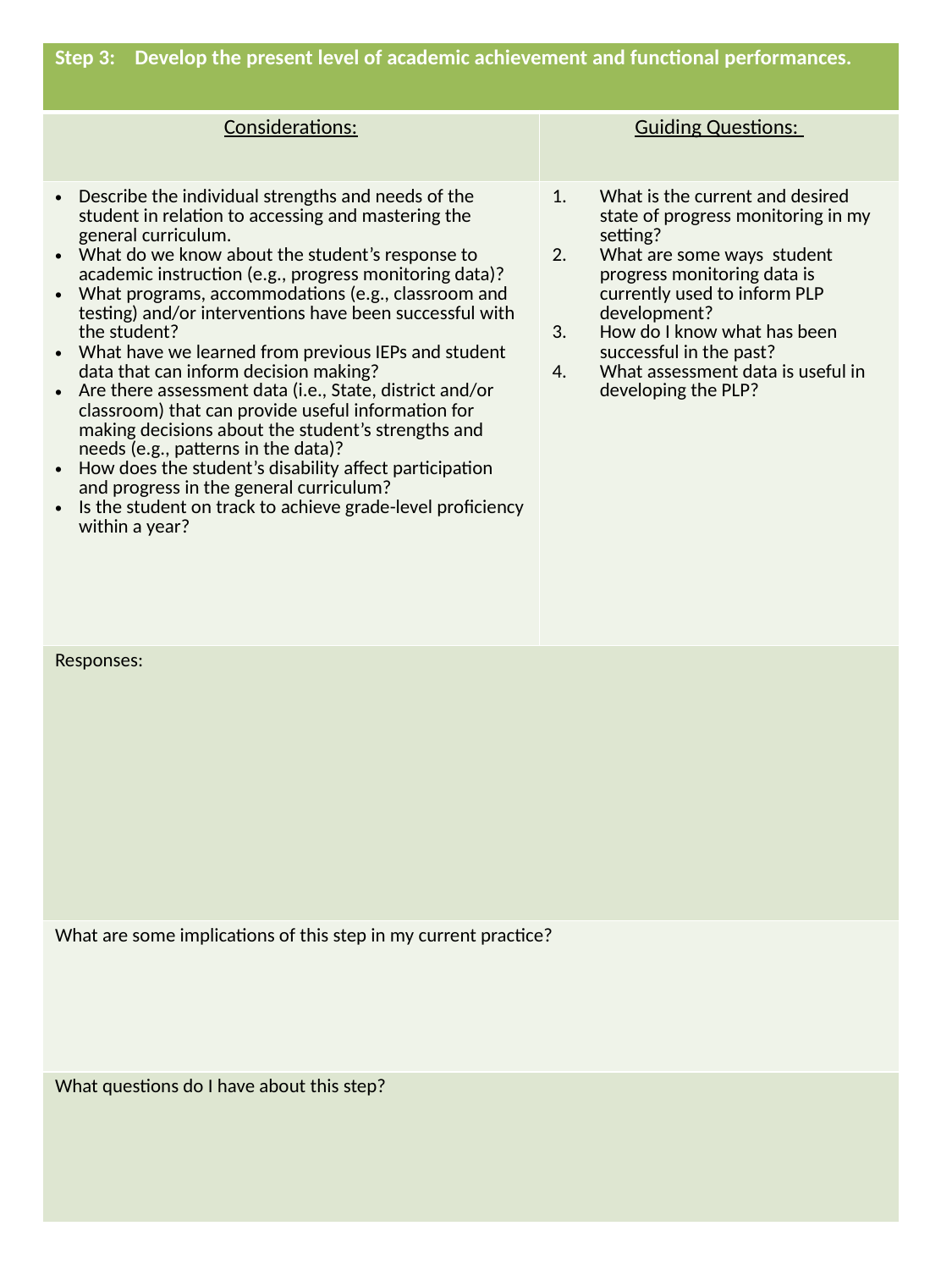

| Step 3:    Develop the present level of academic achievement and functional performances. |  |
| --- | --- |
| Considerations: | Guiding Questions: |
| Describe the individual strengths and needs of the student in relation to accessing and mastering the general curriculum. What do we know about the student’s response to academic instruction (e.g., progress monitoring data)? What programs, accommodations (e.g., classroom and testing) and/or interventions have been successful with the student? What have we learned from previous IEPs and student data that can inform decision making? Are there assessment data (i.e., State, district and/or classroom) that can provide useful information for making decisions about the student’s strengths and needs (e.g., patterns in the data)? How does the student’s disability affect participation and progress in the general curriculum? Is the student on track to achieve grade-level proficiency within a year? | What is the current and desired state of progress monitoring in my setting? What are some ways student progress monitoring data is currently used to inform PLP development? How do I know what has been successful in the past? What assessment data is useful in developing the PLP? |
| Responses: |  |
| What are some implications of this step in my current practice? |  |
| What questions do I have about this step? |  |